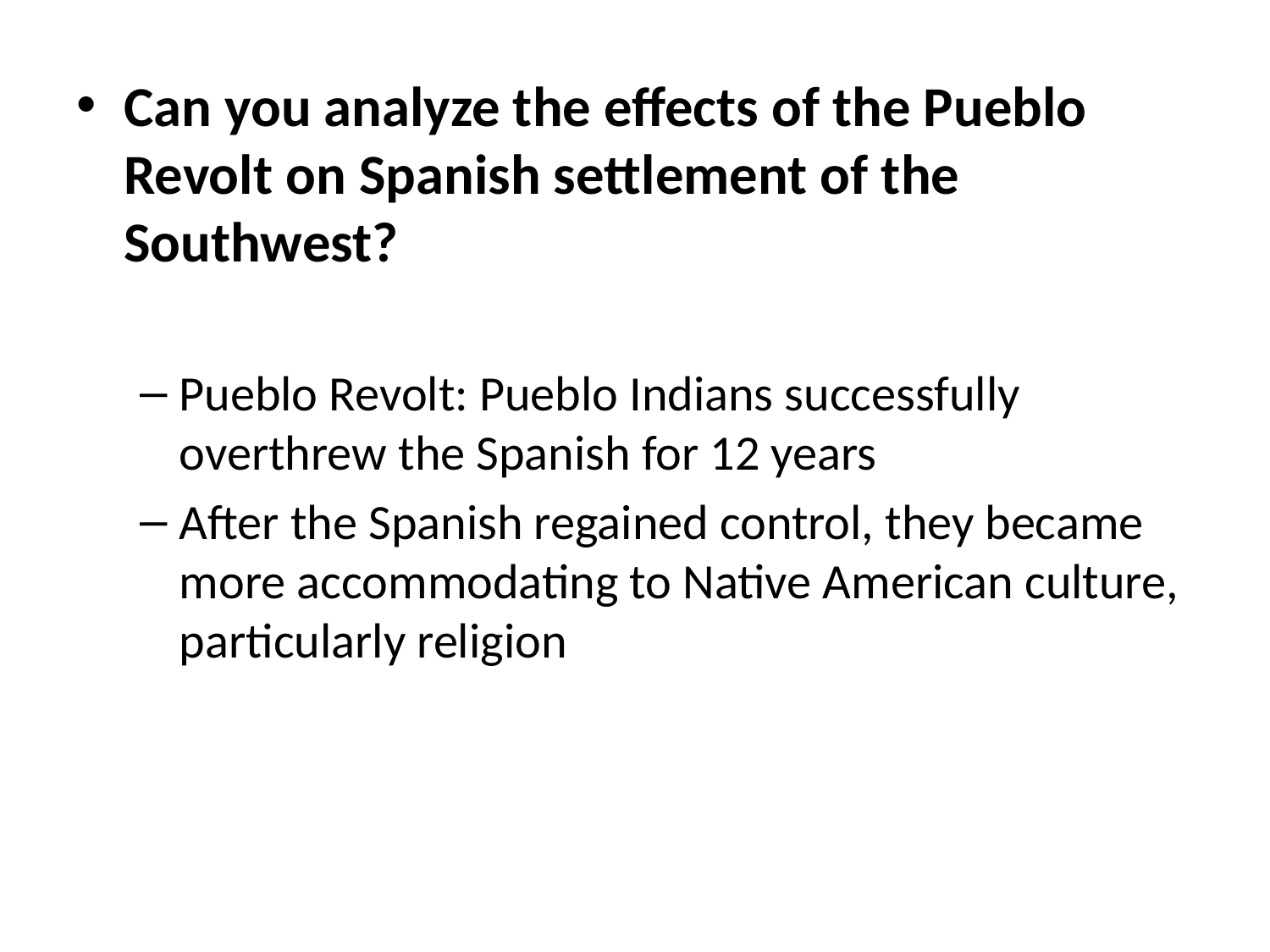

Can you analyze the effects of the Pueblo Revolt on Spanish settlement of the Southwest?

Pueblo Revolt: Pueblo Indians successfully overthrew the Spanish for 12 years
After the Spanish regained control, they became more accommodating to Native American culture, particularly religion